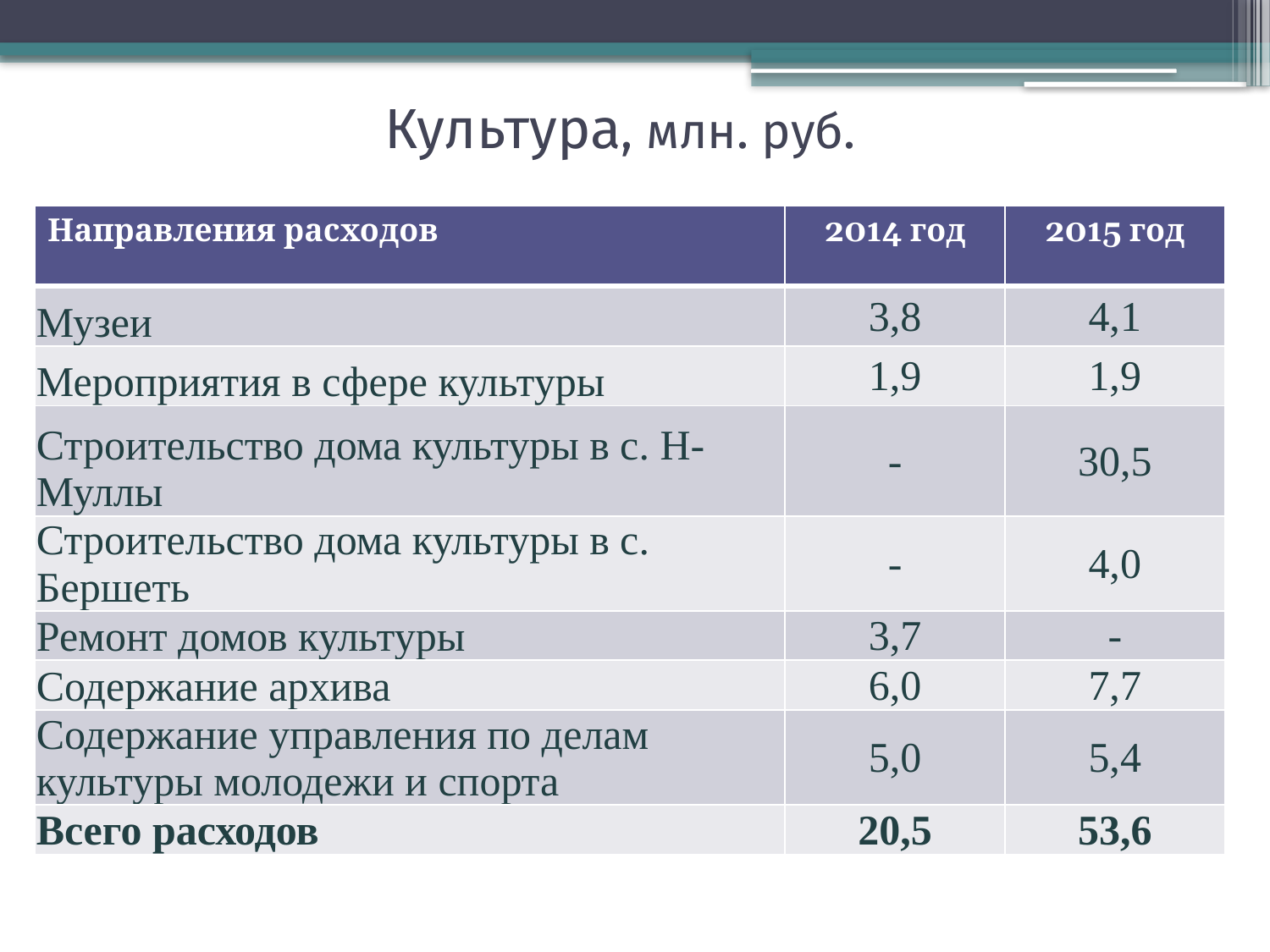

# Культура, млн. руб.
| Направления расходов | 2014 год | 2015 год |
| --- | --- | --- |
| Музеи | 3,8 | 4,1 |
| Мероприятия в сфере культуры | 1,9 | 1,9 |
| Строительство дома культуры в с. Н-Муллы | - | 30,5 |
| Строительство дома культуры в с. Бершеть | - | 4,0 |
| Ремонт домов культуры | 3,7 | - |
| Содержание архива | 6,0 | 7,7 |
| Содержание управления по делам культуры молодежи и спорта | 5,0 | 5,4 |
| Всего расходов | 20,5 | 53,6 |